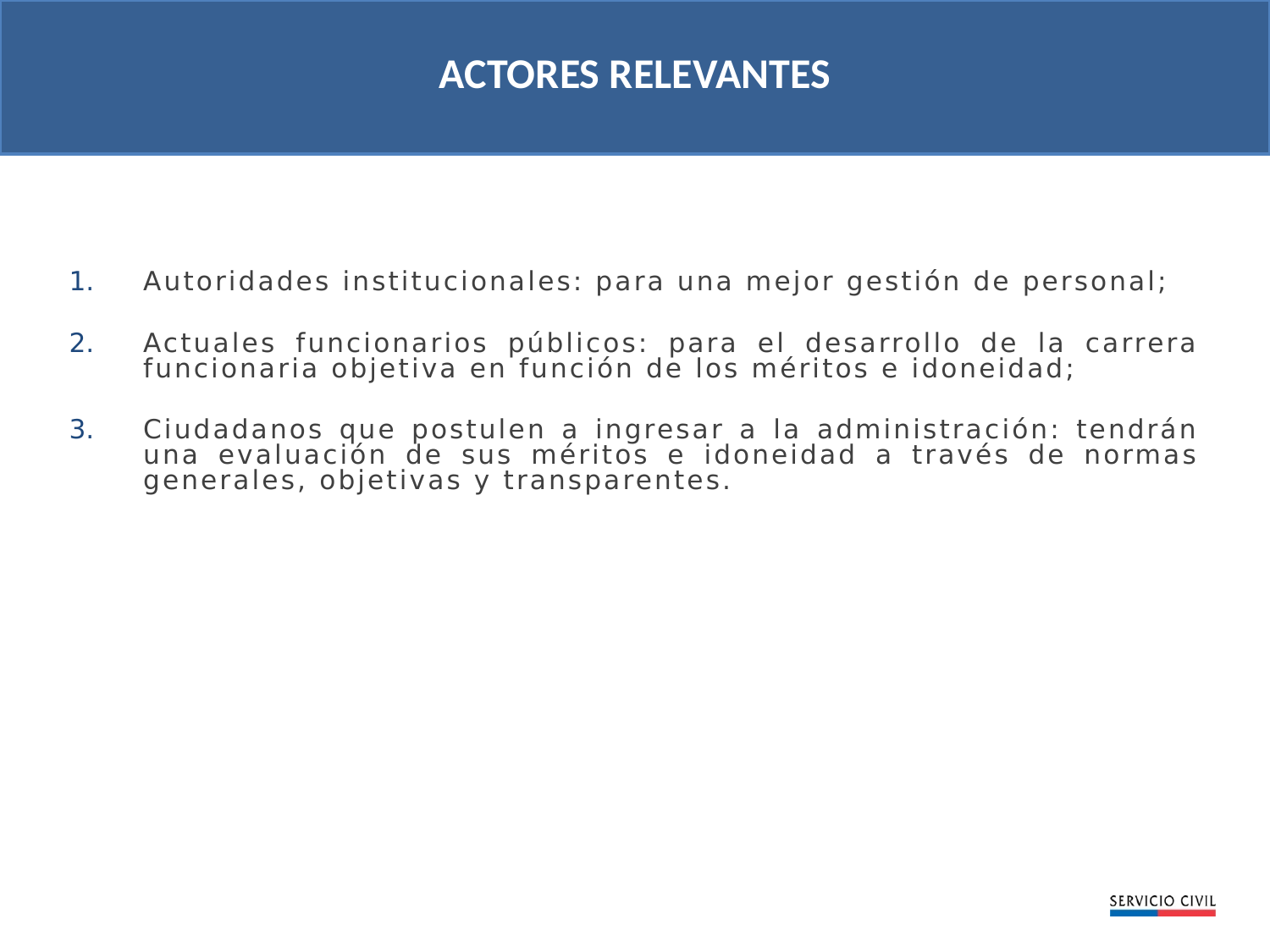

ACTORES RELEVANTES
Autoridades institucionales: para una mejor gestión de personal;

Actuales funcionarios públicos: para el desarrollo de la carrera funcionaria objetiva en función de los méritos e idoneidad;

Ciudadanos que postulen a ingresar a la administración: tendrán una evaluación de sus méritos e idoneidad a través de normas generales, objetivas y transparentes.